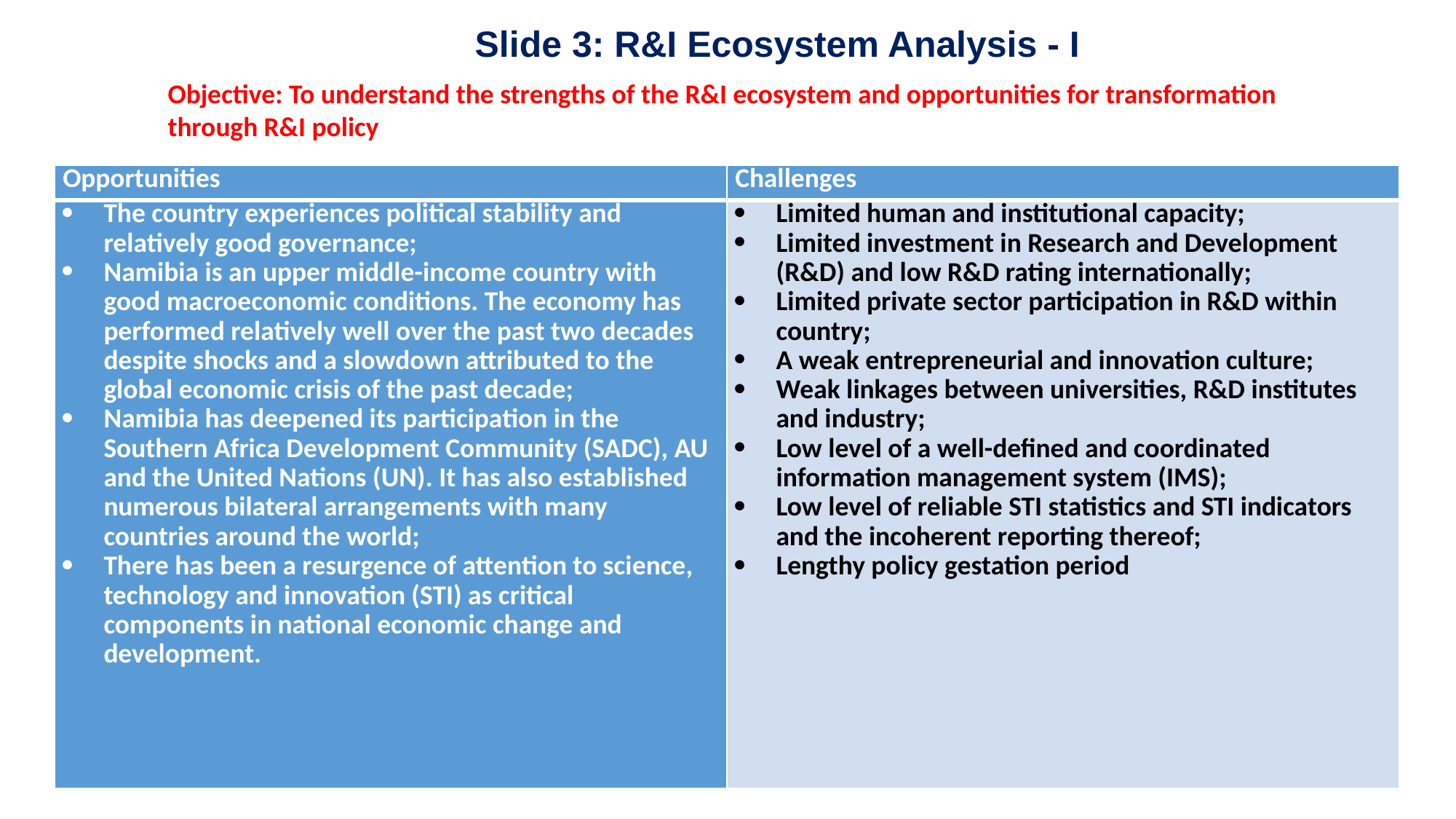

Slide 3: R&I Ecosystem Analysis - I
Objective: To understand the strengths of the R&I ecosystem and opportunities for transformation through R&I policy
| Opportunities | Challenges |
| --- | --- |
| The country experiences political stability and relatively good governance; Namibia is an upper middle-income country with good macroeconomic conditions. The economy has performed relatively well over the past two decades despite shocks and a slowdown attributed to the global economic crisis of the past decade; Namibia has deepened its participation in the Southern Africa Development Community (SADC), AU and the United Nations (UN). It has also established numerous bilateral arrangements with many countries around the world; There has been a resurgence of attention to science, technology and innovation (STI) as critical components in national economic change and development. | Limited human and institutional capacity; Limited investment in Research and Development (R&D) and low R&D rating internationally; Limited private sector participation in R&D within country; A weak entrepreneurial and innovation culture; Weak linkages between universities, R&D institutes and industry; Low level of a well-defined and coordinated information management system (IMS); Low level of reliable STI statistics and STI indicators and the incoherent reporting thereof; Lengthy policy gestation period |